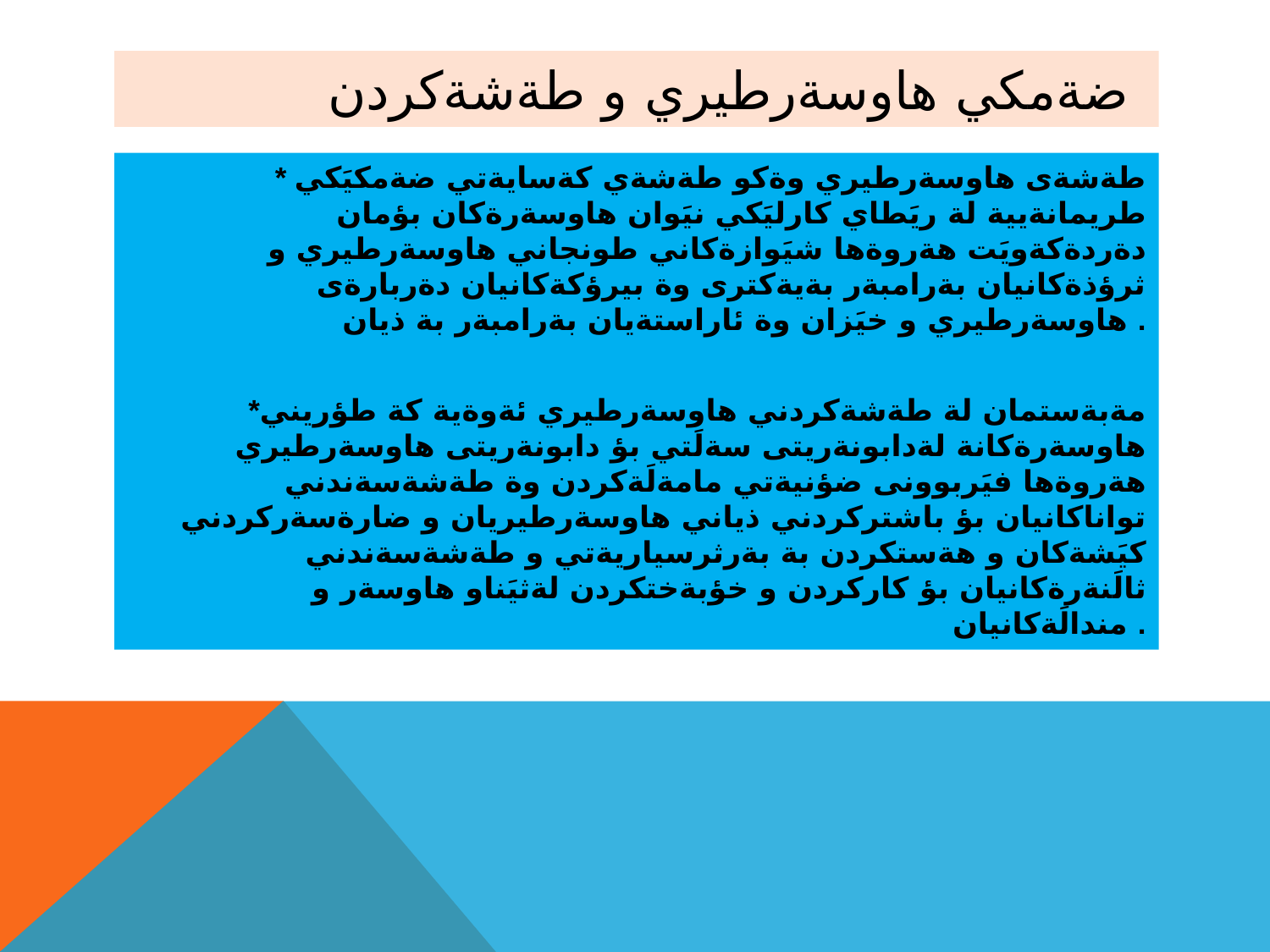

# ضةمكي هاوسةرطيري و طةشةكردن
* طةشةى هاوسةرطيري وةكو طةشةي كةسايةتي ضةمكيَكي طريمانةيية لة ريَطاي كارليَكي نيَوان هاوسةرةكان بؤمان دةردةكةويَت هةروةها شيَوازةكاني طونجاني هاوسةرطيري و ثرؤذةكانيان بةرامبةر بةيةكترى وة بيرؤكةكانيان دةربارةى هاوسةرطيري و خيَزان وة ئاراستةيان بةرامبةر بة ذيان .

*مةبةستمان لة طةشةكردني هاوسةرطيري ئةوةية كة طؤريني هاوسةرةكانة لةدابونةريتى سةلَتي بؤ دابونةريتى هاوسةرطيري هةروةها فيَربوونى ضؤنيةتي مامةلَةكردن وة طةشةسةندني تواناكانيان بؤ باشتركردني ذياني هاوسةرطيريان و ضارةسةركردني كيَشةكان و هةستكردن بة بةرثرسياريةتي و طةشةسةندني ثالَنةرةكانيان بؤ كاركردن و خؤبةختكردن لةثيَناو هاوسةر و مندالَةكانيان .